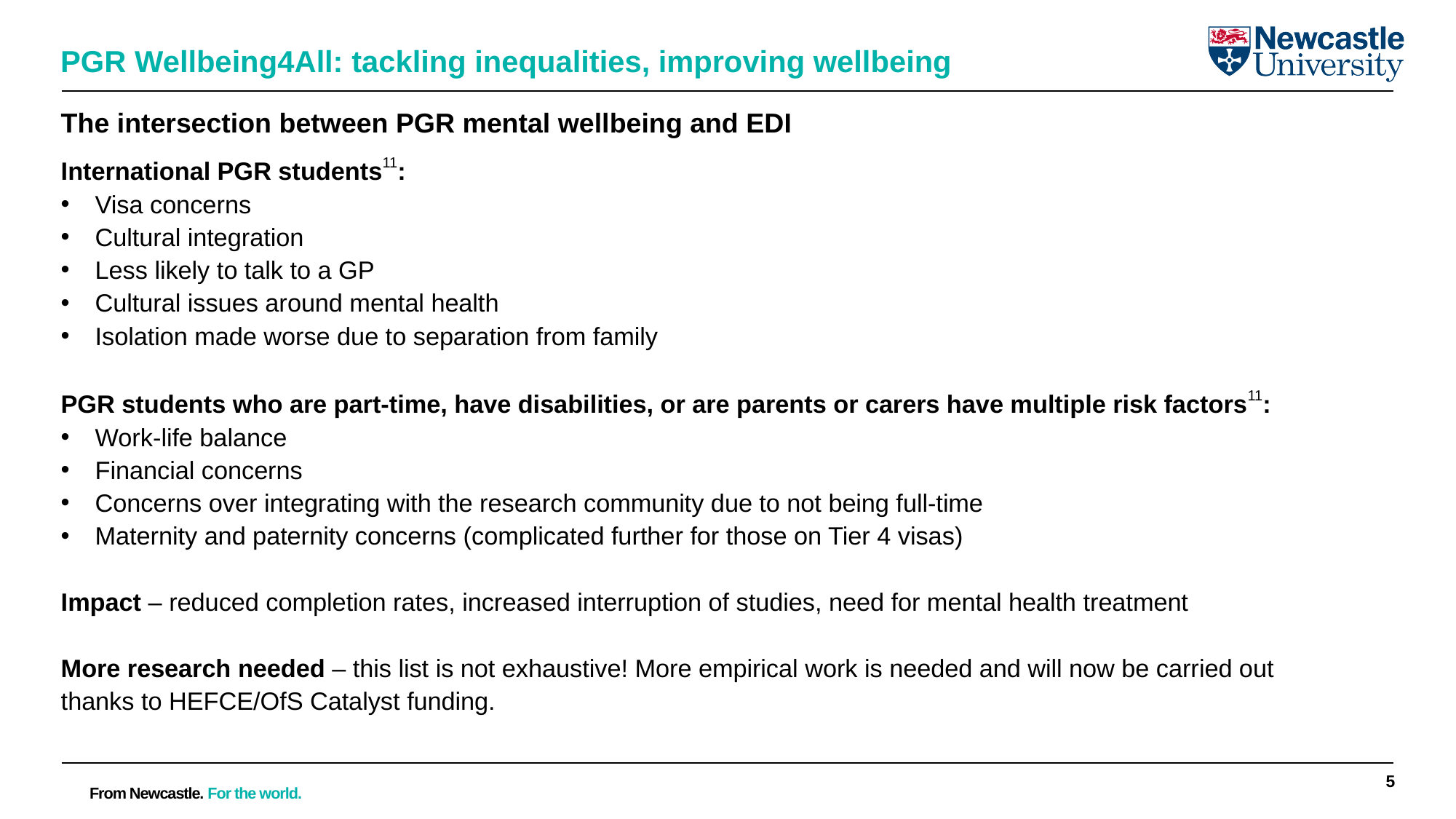

PGR Wellbeing4All: tackling inequalities, improving wellbeing

# The intersection between PGR mental wellbeing and EDI
International PGR students11:
Visa concerns
Cultural integration
Less likely to talk to a GP
Cultural issues around mental health
Isolation made worse due to separation from family

PGR students who are part-time, have disabilities, or are parents or carers have multiple risk factors11:
Work-life balance
Financial concerns
Concerns over integrating with the research community due to not being full-time
Maternity and paternity concerns (complicated further for those on Tier 4 visas)

Impact – reduced completion rates, increased interruption of studies, need for mental health treatment

More research needed – this list is not exhaustive! More empirical work is needed and will now be carried out thanks to HEFCE/OfS Catalyst funding.

5